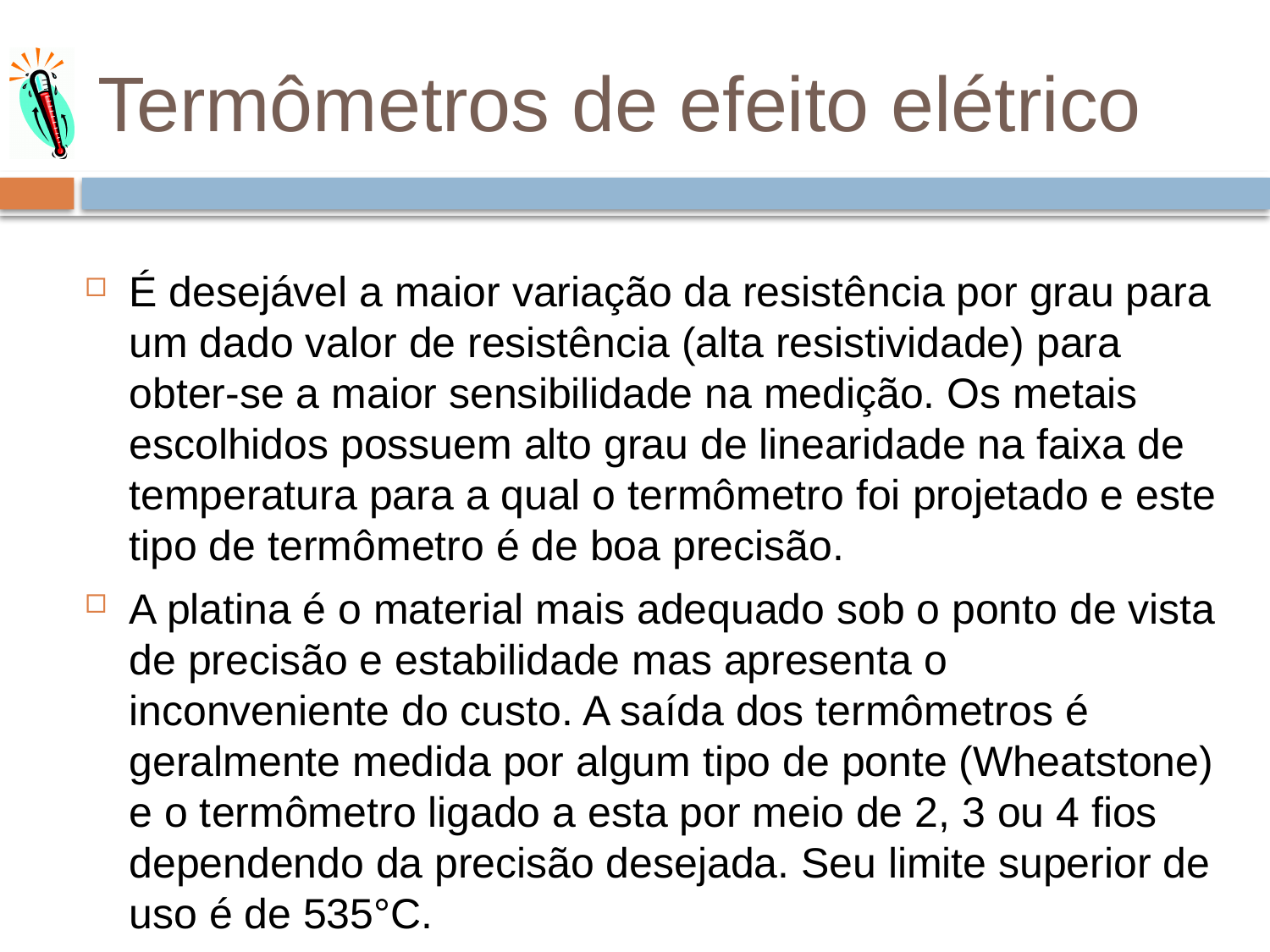

# Termômetros de efeito elétrico
É desejável a maior variação da resistência por grau para um dado valor de resistência (alta resistividade) para obter-se a maior sensibilidade na medição. Os metais escolhidos possuem alto grau de linearidade na faixa de temperatura para a qual o termômetro foi projetado e este tipo de termômetro é de boa precisão.
A platina é o material mais adequado sob o ponto de vista de precisão e estabilidade mas apresenta o inconveniente do custo. A saída dos termômetros é geralmente medida por algum tipo de ponte (Wheatstone) e o termômetro ligado a esta por meio de 2, 3 ou 4 fios dependendo da precisão desejada. Seu limite superior de uso é de 535°C.